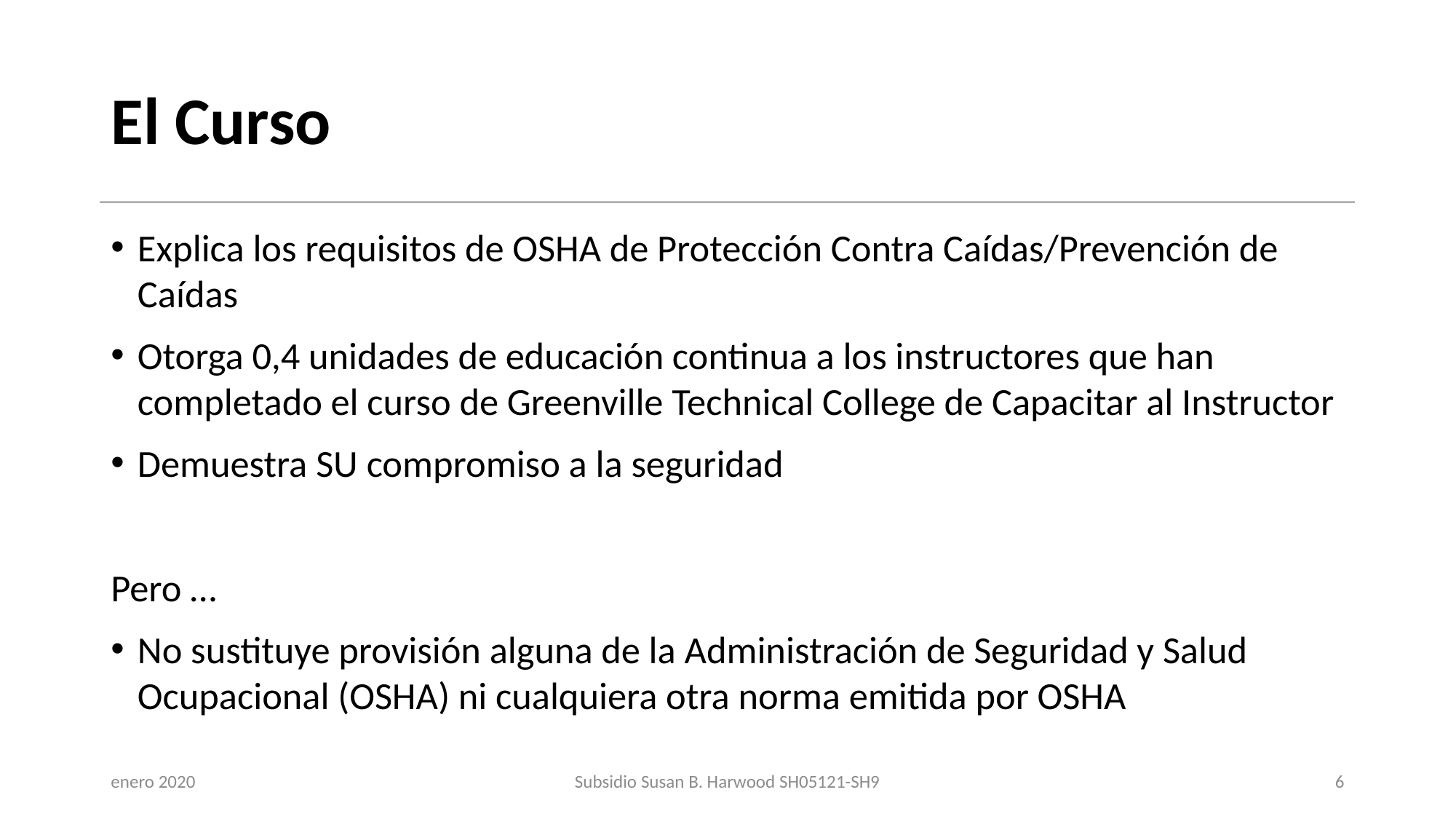

# El Curso
Explica los requisitos de OSHA de Protección Contra Caídas/Prevención de Caídas
Otorga 0,4 unidades de educación continua a los instructores que han completado el curso de Greenville Technical College de Capacitar al Instructor
Demuestra SU compromiso a la seguridad

Pero …
No sustituye provisión alguna de la Administración de Seguridad y Salud Ocupacional (OSHA) ni cualquiera otra norma emitida por OSHA

enero 2020
Subsidio Susan B. Harwood SH05121-SH9
6